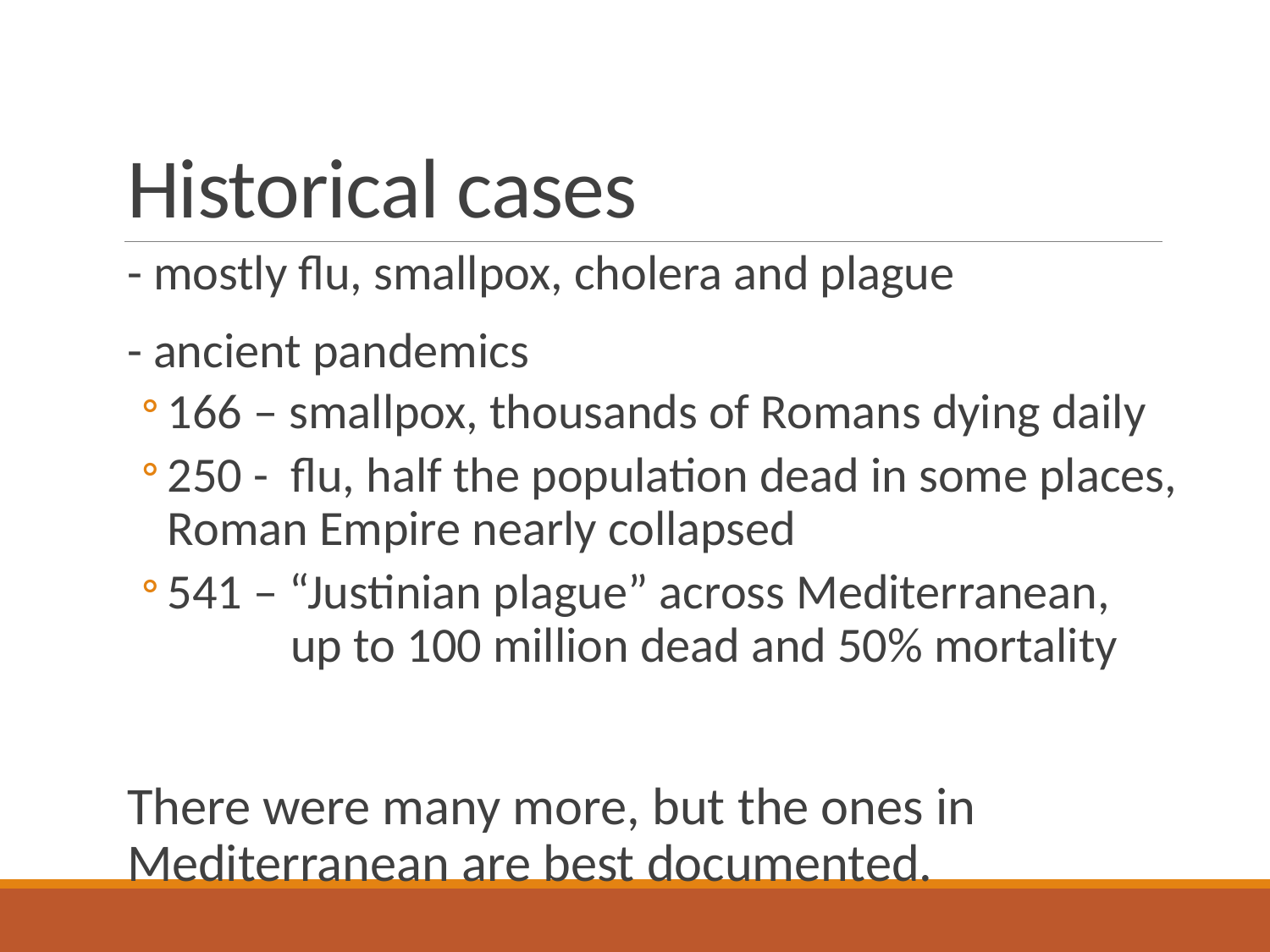

# Historical cases
- mostly flu, smallpox, cholera and plague
- ancient pandemics
166 – smallpox, thousands of Romans dying daily
250 -  flu, half the population dead in some places, Roman Empire nearly collapsed
541 – “Justinian plague” across Mediterranean,                  up to 100 million dead and 50% mortality

There were many more, but the ones in Mediterranean are best documented.